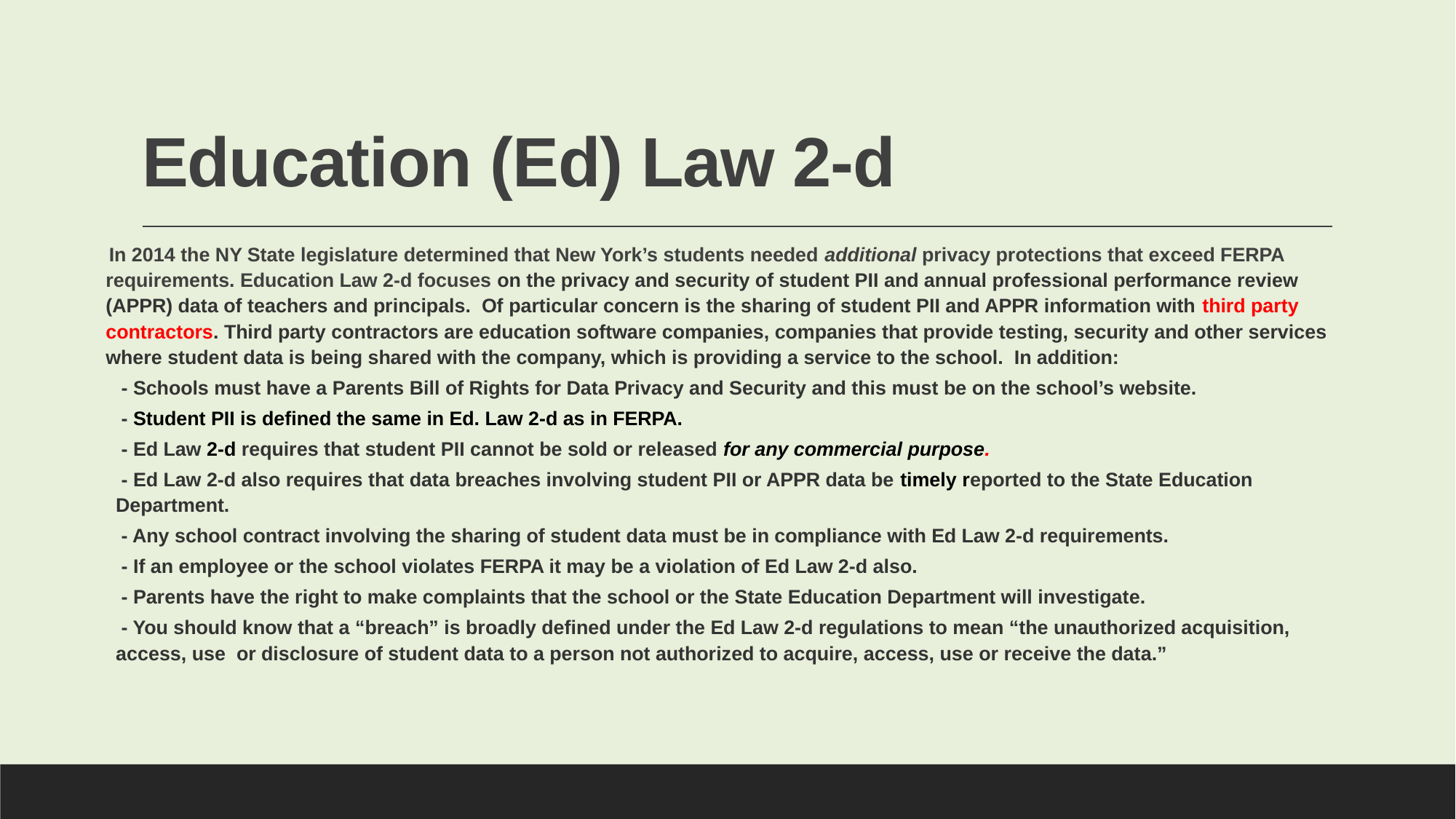

# Education (Ed) Law 2-d
  In 2014 the NY State legislature determined that New York’s students needed additional privacy protections that exceed FERPA requirements. Education Law 2-d focuses on the privacy and security of student PII and annual professional performance review (APPR) data of teachers and principals.  Of particular concern is the sharing of student PII and APPR information with third party contractors. Third party contractors are education software companies, companies that provide testing, security and other services where student data is being shared with the company, which is providing a service to the school.  In addition:
 - Schools must have a Parents Bill of Rights for Data Privacy and Security and this must be on the school’s website.
 - Student PII is defined the same in Ed. Law 2-d as in FERPA.
 - Ed Law 2-d requires that student PII cannot be sold or released for any commercial purpose.
 - Ed Law 2-d also requires that data breaches involving student PII or APPR data be timely reported to the State Education Department.
 - Any school contract involving the sharing of student data must be in compliance with Ed Law 2-d requirements.
 - If an employee or the school violates FERPA it may be a violation of Ed Law 2-d also.
 - Parents have the right to make complaints that the school or the State Education Department will investigate.
 - You should know that a “breach” is broadly defined under the Ed Law 2-d regulations to mean “the unauthorized acquisition, access, use  or disclosure of student data to a person not authorized to acquire, access, use or receive the data.”